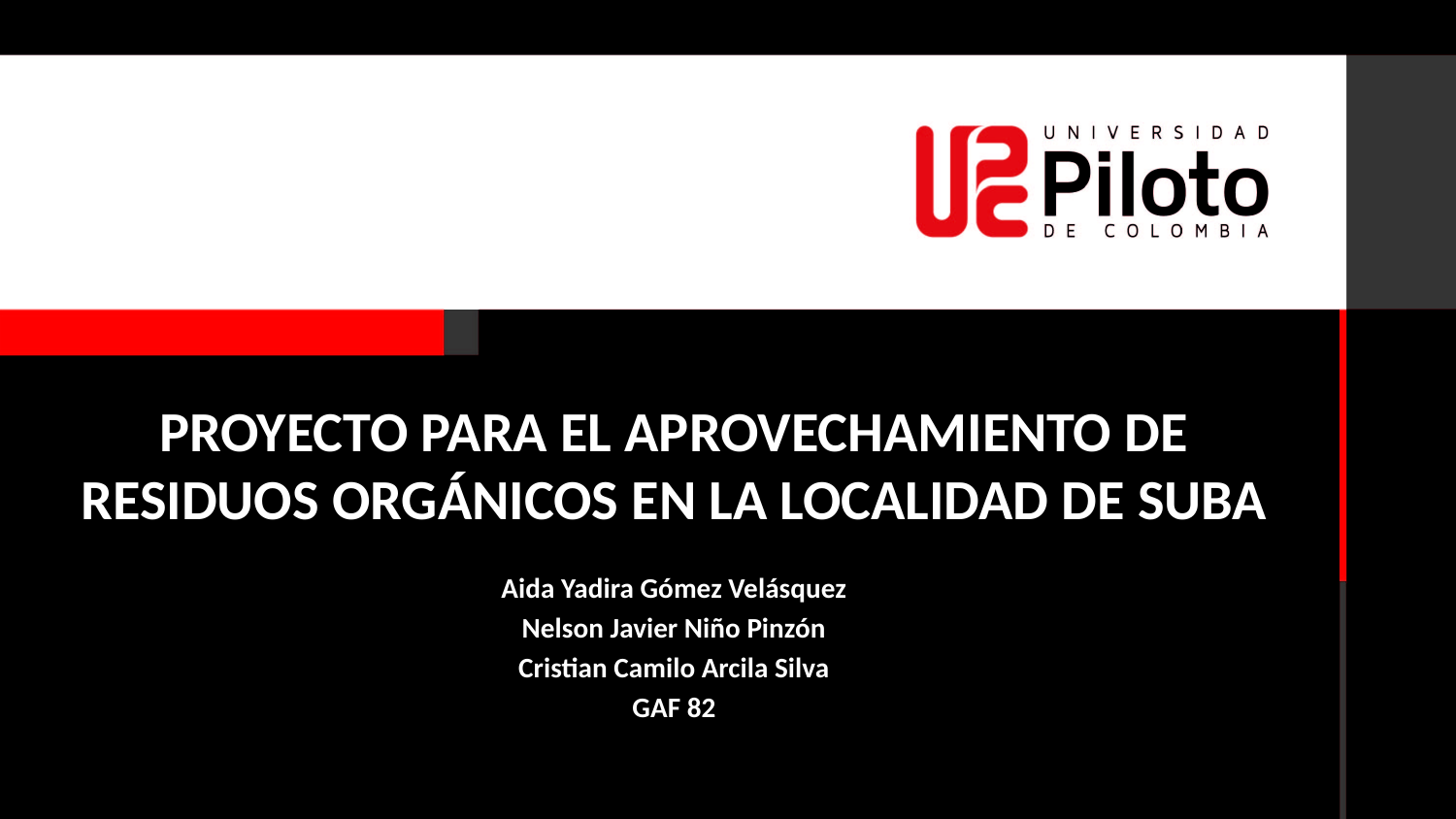

# PROYECTO PARA EL APROVECHAMIENTO DE RESIDUOS ORGÁNICOS EN LA LOCALIDAD DE SUBA
Aida Yadira Gómez Velásquez
Nelson Javier Niño Pinzón
Cristian Camilo Arcila Silva
GAF 82